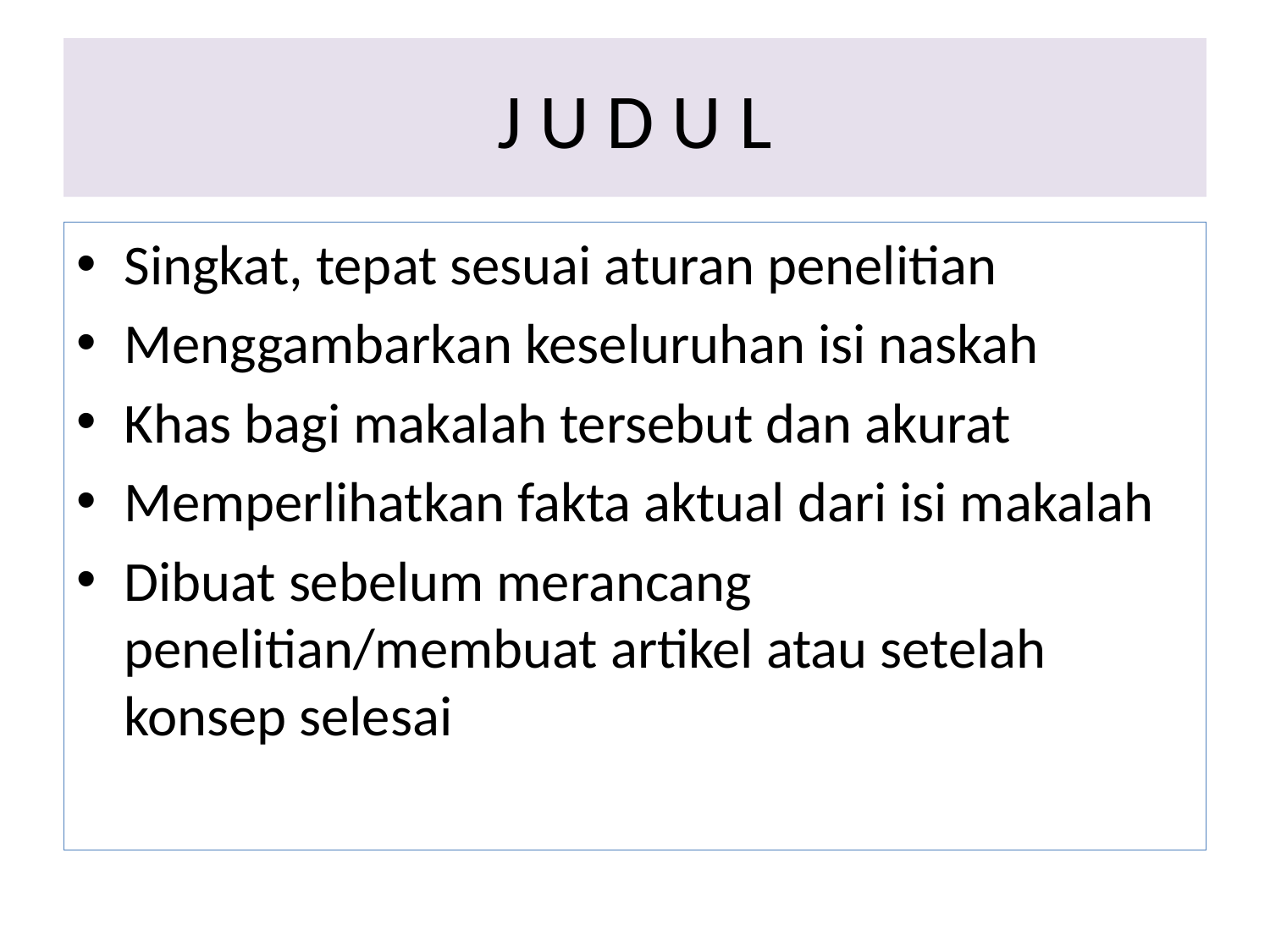

# J U D U L
Singkat, tepat sesuai aturan penelitian
Menggambarkan keseluruhan isi naskah
Khas bagi makalah tersebut dan akurat
Memperlihatkan fakta aktual dari isi makalah
Dibuat sebelum merancang penelitian/membuat artikel atau setelah konsep selesai